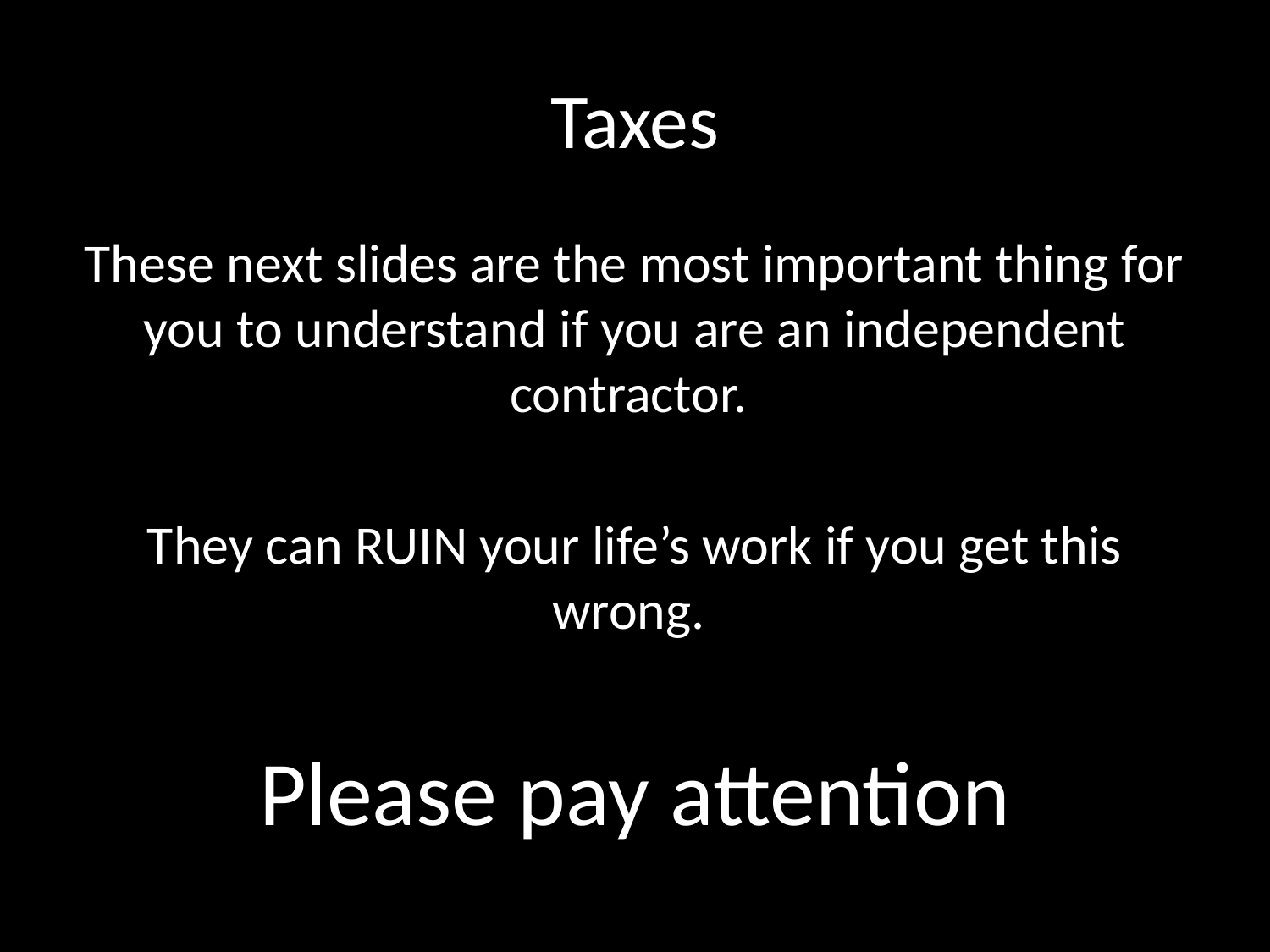

# Taxes
These next slides are the most important thing for you to understand if you are an independent contractor.

They can RUIN your life’s work if you get this wrong.

Please pay attention